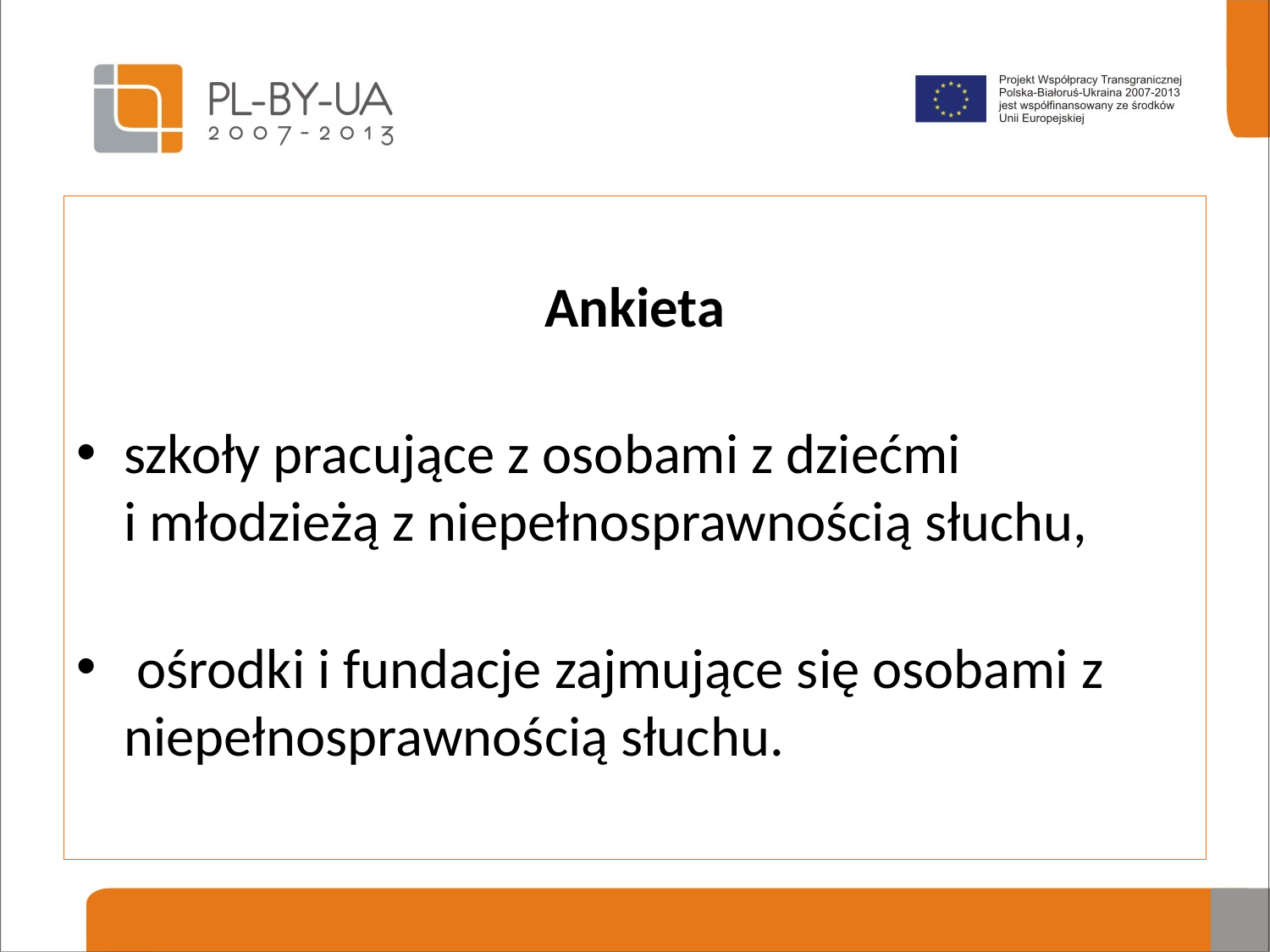

Ankieta
szkoły pracujące z osobami z dziećmi
i młodzieżą z niepełnosprawnością słuchu,
 ośrodki i fundacje zajmujące się osobami z niepełnosprawnością słuchu.